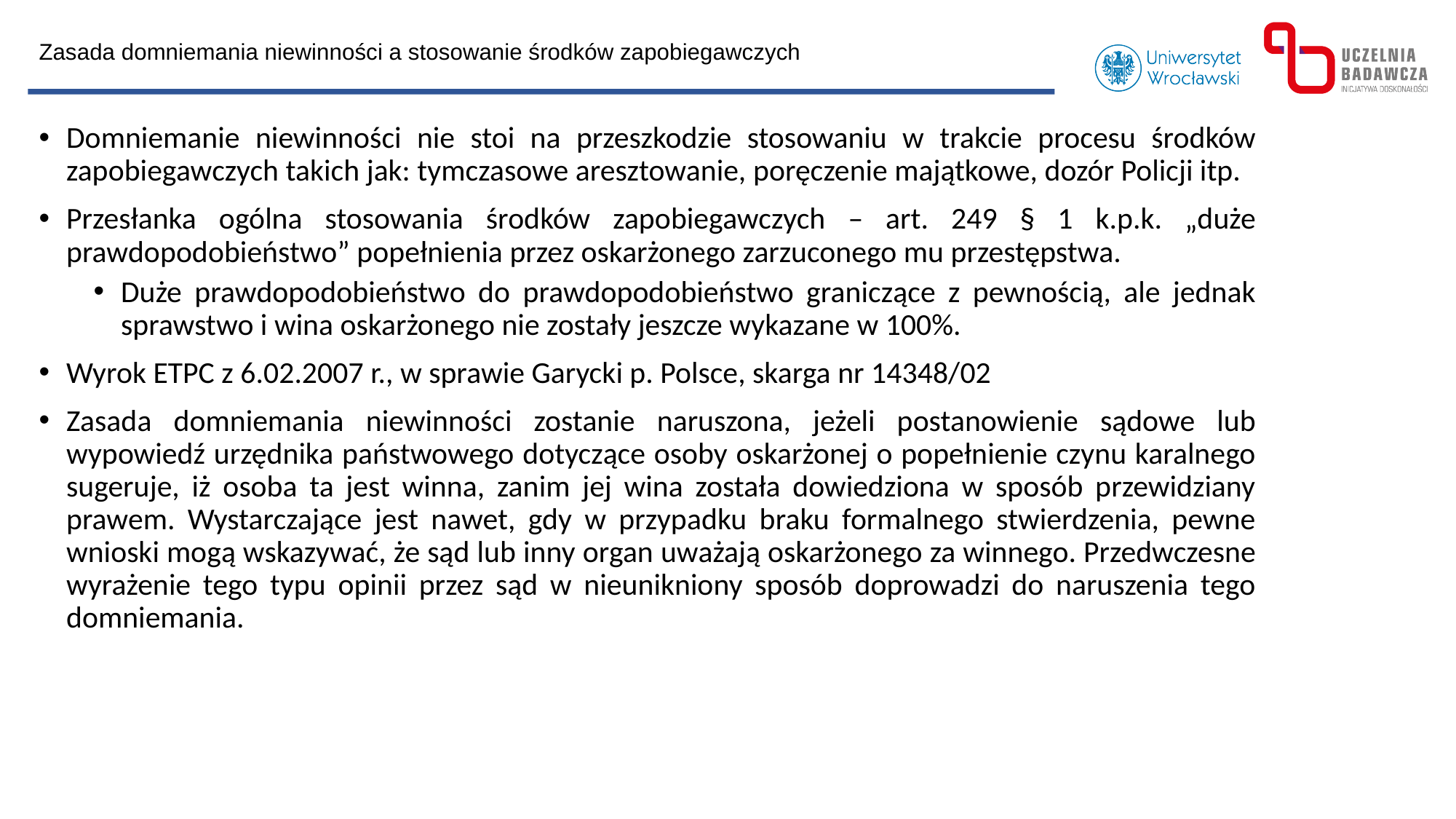

Zasada domniemania niewinności a stosowanie środków zapobiegawczych
Domniemanie niewinności nie stoi na przeszkodzie stosowaniu w trakcie procesu środków zapobiegawczych takich jak: tymczasowe aresztowanie, poręczenie majątkowe, dozór Policji itp.
Przesłanka ogólna stosowania środków zapobiegawczych – art. 249 § 1 k.p.k. „duże prawdopodobieństwo” popełnienia przez oskarżonego zarzuconego mu przestępstwa.
Duże prawdopodobieństwo do prawdopodobieństwo graniczące z pewnością, ale jednak sprawstwo i wina oskarżonego nie zostały jeszcze wykazane w 100%.
Wyrok ETPC z 6.02.2007 r., w sprawie Garycki p. Polsce, skarga nr 14348/02
Zasada domniemania niewinności zostanie naruszona, jeżeli postanowienie sądowe lub wypowiedź urzędnika państwowego dotyczące osoby oskarżonej o popełnienie czynu karalnego sugeruje, iż osoba ta jest winna, zanim jej wina została dowiedziona w sposób przewidziany prawem. Wystarczające jest nawet, gdy w przypadku braku formalnego stwierdzenia, pewne wnioski mogą wskazywać, że sąd lub inny organ uważają oskarżonego za winnego. Przedwczesne wyrażenie tego typu opinii przez sąd w nieunikniony sposób doprowadzi do naruszenia tego domniemania.